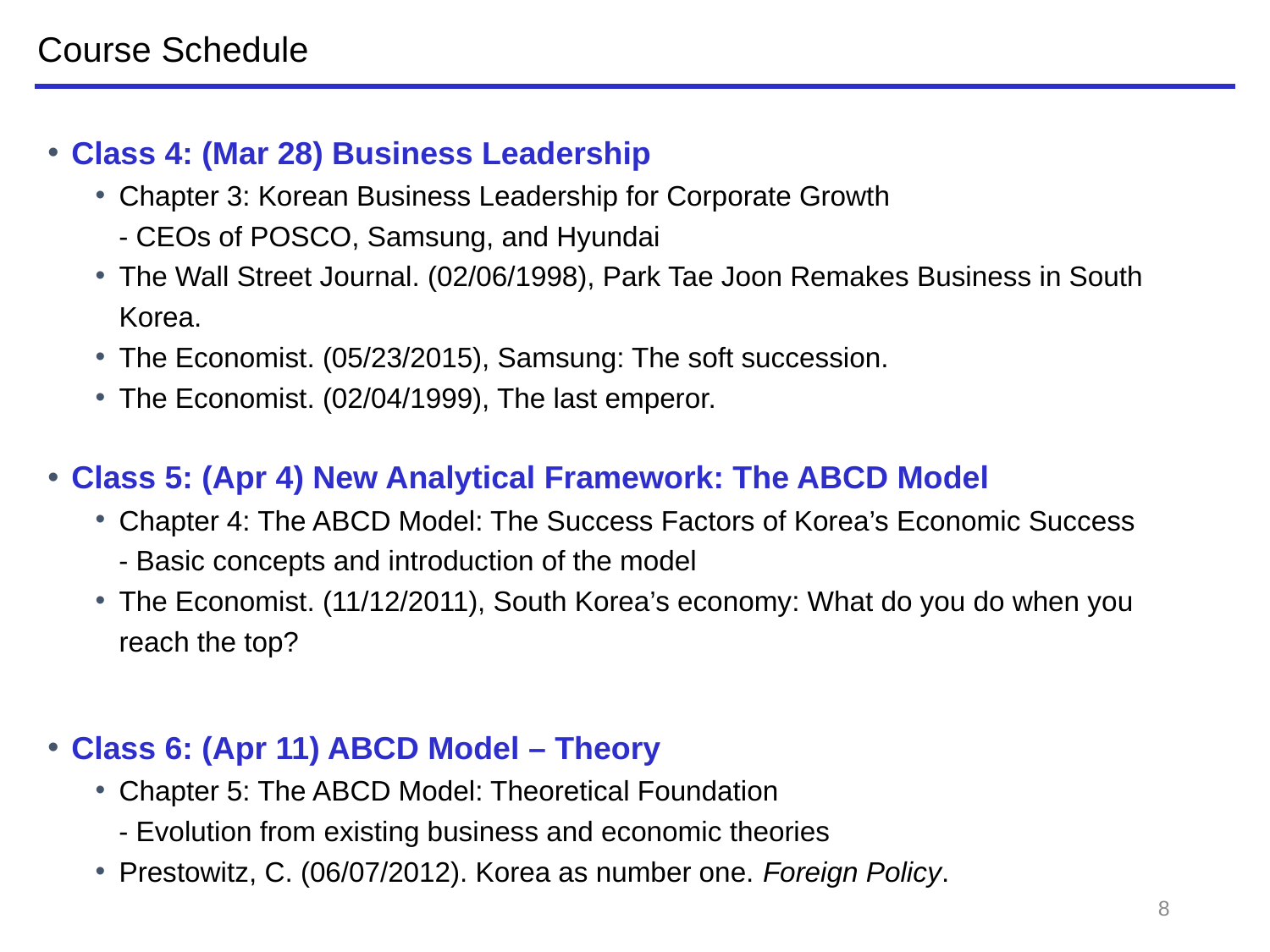

Course Schedule
Class 4: (Mar 28) Business Leadership
Chapter 3: Korean Business Leadership for Corporate Growth
   - CEOs of POSCO, Samsung, and Hyundai
The Wall Street Journal. (02/06/1998), Park Tae Joon Remakes Business in South Korea.
The Economist. (05/23/2015), Samsung: The soft succession.
The Economist. (02/04/1999), The last emperor.

Class 5: (Apr 4) New Analytical Framework: The ABCD Model
Chapter 4: The ABCD Model: The Success Factors of Korea’s Economic Success
   - Basic concepts and introduction of the model
The Economist. (11/12/2011), South Korea’s economy: What do you do when you reach the top?

Class 6: (Apr 11) ABCD Model – Theory
Chapter 5: The ABCD Model: Theoretical Foundation
   - Evolution from existing business and economic theories
Prestowitz, C. (06/07/2012). Korea as number one. Foreign Policy.

8